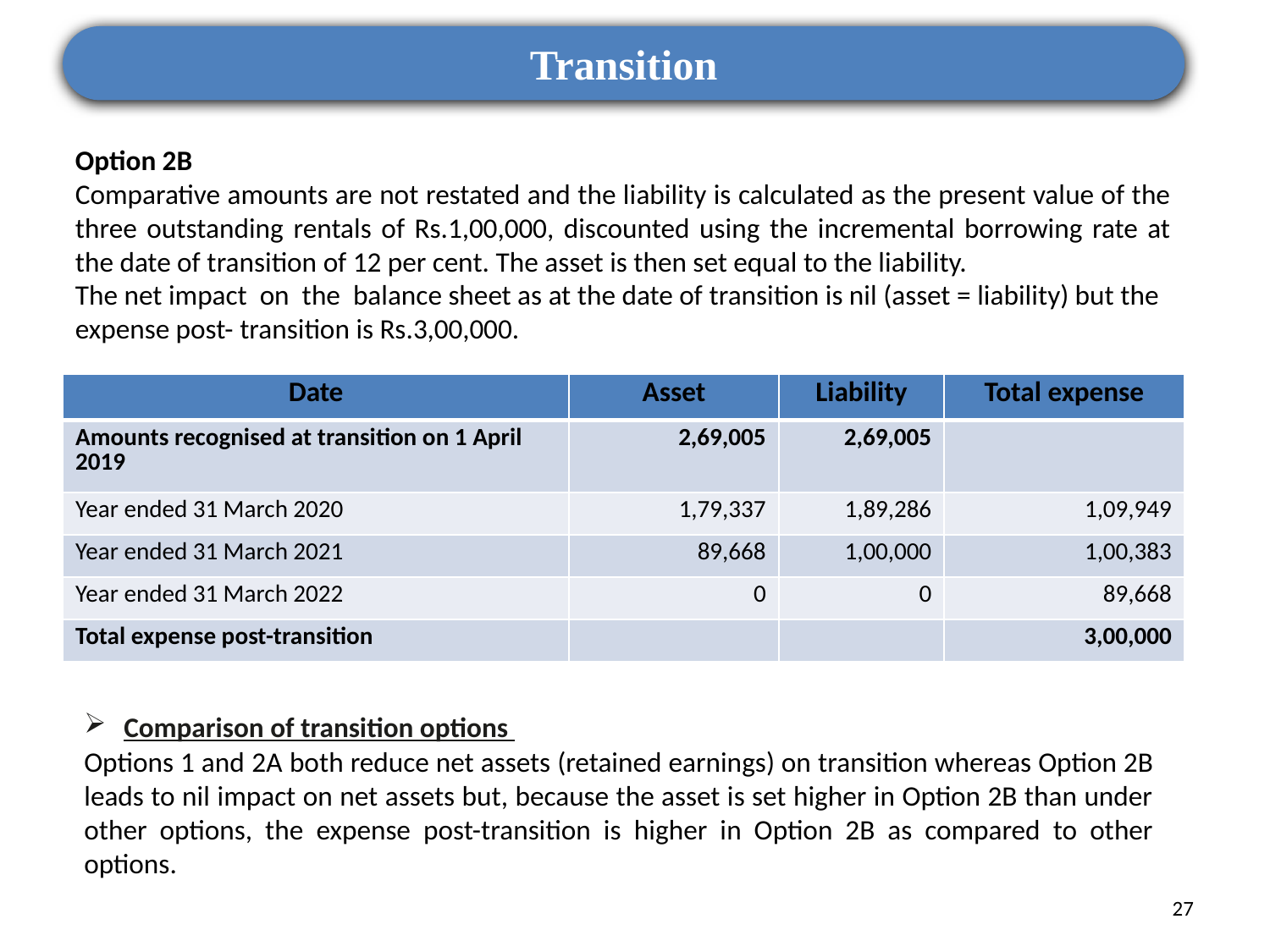

Transition
Option 2B
Comparative amounts are not restated and the liability is calculated as the present value of the three outstanding rentals of Rs.1,00,000, discounted using the incremental borrowing rate at the date of transition of 12 per cent. The asset is then set equal to the liability.
The net impact  on  the  balance sheet as at the date of transition is nil (asset = liability) but the expense post- transition is Rs.3,00,000.
| Date | Asset | Liability | Total expense |
| --- | --- | --- | --- |
| Amounts recognised at transition on 1 April 2019 | 2,69,005 | 2,69,005 |  |
| Year ended 31 March 2020 | 1,79,337 | 1,89,286 | 1,09,949 |
| Year ended 31 March 2021 | 89,668 | 1,00,000 | 1,00,383 |
| Year ended 31 March 2022 | 0 | 0 | 89,668 |
| Total expense post-transition |  |  | 3,00,000 |
Comparison of transition options
Options 1 and 2A both reduce net assets (retained earnings) on transition whereas Option 2B leads to nil impact on net assets but, because the asset is set higher in Option 2B than under other options, the expense post-transition is higher in Option 2B as compared to other options.
27